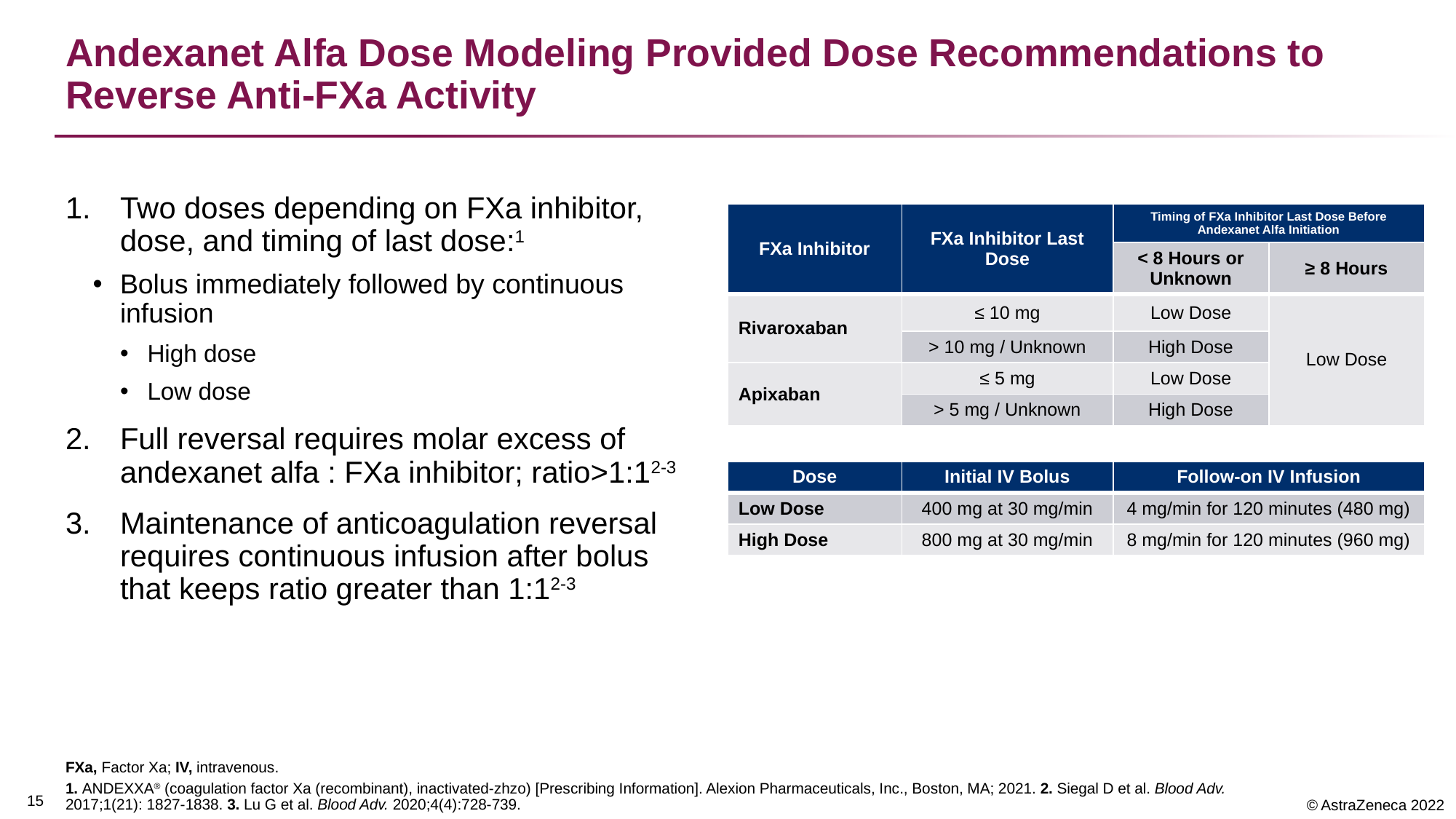

# Andexanet Alfa Dose Modeling Provided Dose Recommendations to Reverse Anti-FXa Activity
Two doses depending on FXa inhibitor, dose, and timing of last dose:1
Bolus immediately followed by continuous infusion
High dose
Low dose
Full reversal requires molar excess of andexanet alfa : FXa inhibitor; ratio>1:12-3
Maintenance of anticoagulation reversal requires continuous infusion after bolus that keeps ratio greater than 1:12-3

| FXa Inhibitor | FXa Inhibitor Last Dose | Timing of FXa Inhibitor Last Dose Before Andexanet Alfa Initiation |  |
| --- | --- | --- | --- |
| FXa Inhibitor | FXa Inhibitor Last Dose | < 8 Hours or Unknown | ≥ 8 Hours |
| Rivaroxaban | ≤ 10 mg | Low Dose | Low Dose |
|  | > 10 mg / Unknown | High Dose |  |
| Apixaban | ≤ 5 mg | Low Dose |  |
|  | > 5 mg / Unknown | High Dose |  |
| Dose | Initial IV Bolus | Follow-on IV Infusion |
| --- | --- | --- |
| Low Dose | 400 mg at 30 mg/min | 4 mg/min for 120 minutes (480 mg) |
| High Dose | 800 mg at 30 mg/min | 8 mg/min for 120 minutes (960 mg) |
FXa, Factor Xa; IV, intravenous.
1. ANDEXXA® (coagulation factor Xa (recombinant), inactivated-zhzo) [Prescribing Information]. Alexion Pharmaceuticals, Inc., Boston, MA; 2021. 2. Siegal D et al. Blood Adv. 2017;1(21): 1827-1838. 3. Lu G et al. Blood Adv. 2020;4(4):728-739.
15